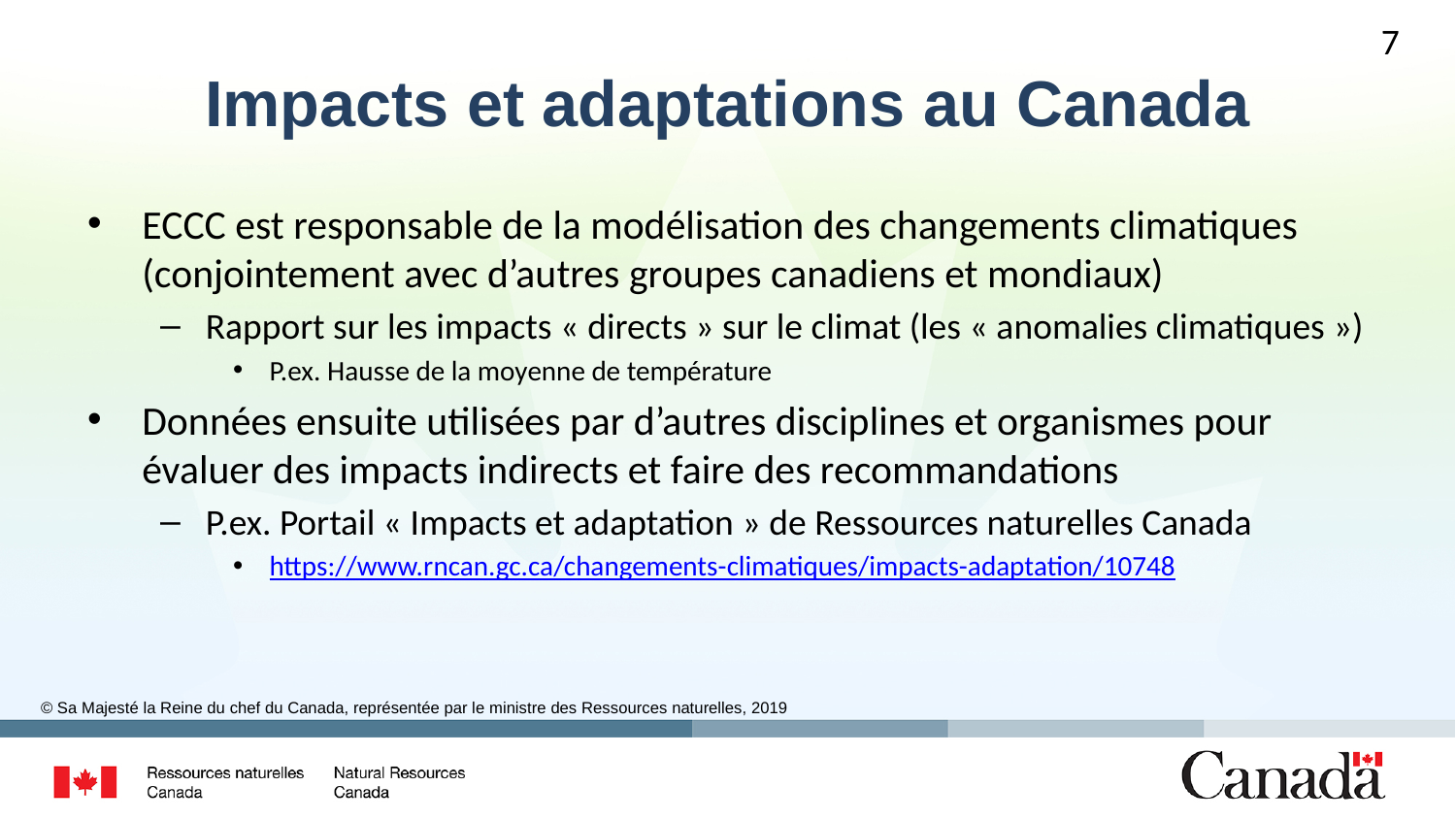

7
# Impacts et adaptations au Canada
ECCC est responsable de la modélisation des changements climatiques (conjointement avec d’autres groupes canadiens et mondiaux)
Rapport sur les impacts « directs » sur le climat (les « anomalies climatiques »)
P.ex. Hausse de la moyenne de température
Données ensuite utilisées par d’autres disciplines et organismes pour évaluer des impacts indirects et faire des recommandations
P.ex. Portail « Impacts et adaptation » de Ressources naturelles Canada
https://www.rncan.gc.ca/changements-climatiques/impacts-adaptation/10748